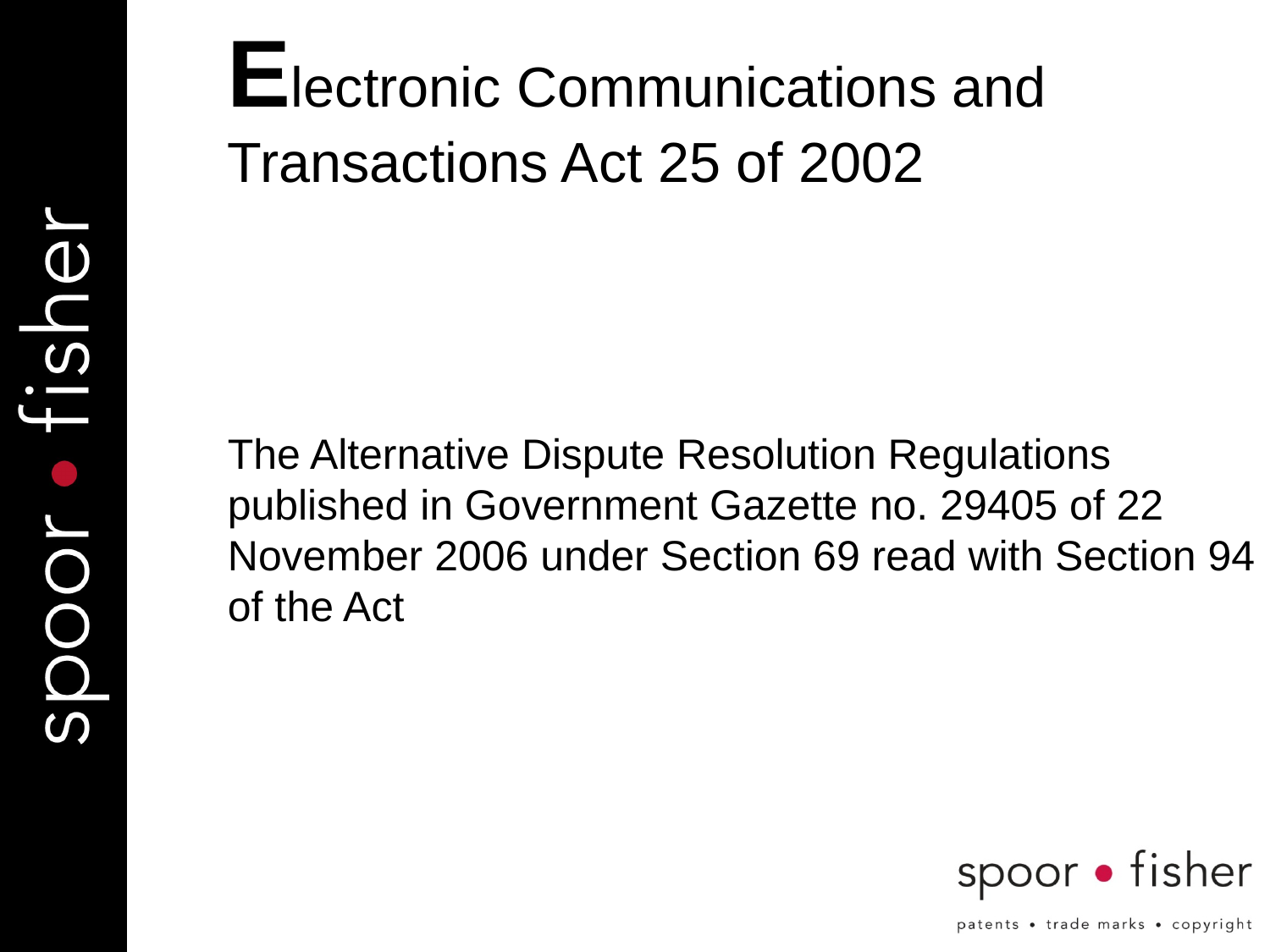

# Electronic Communications and Transactions Act 25 of 2002
The Alternative Dispute Resolution Regulations published in Government Gazette no. 29405 of 22 November 2006 under Section 69 read with Section 94 of the Act